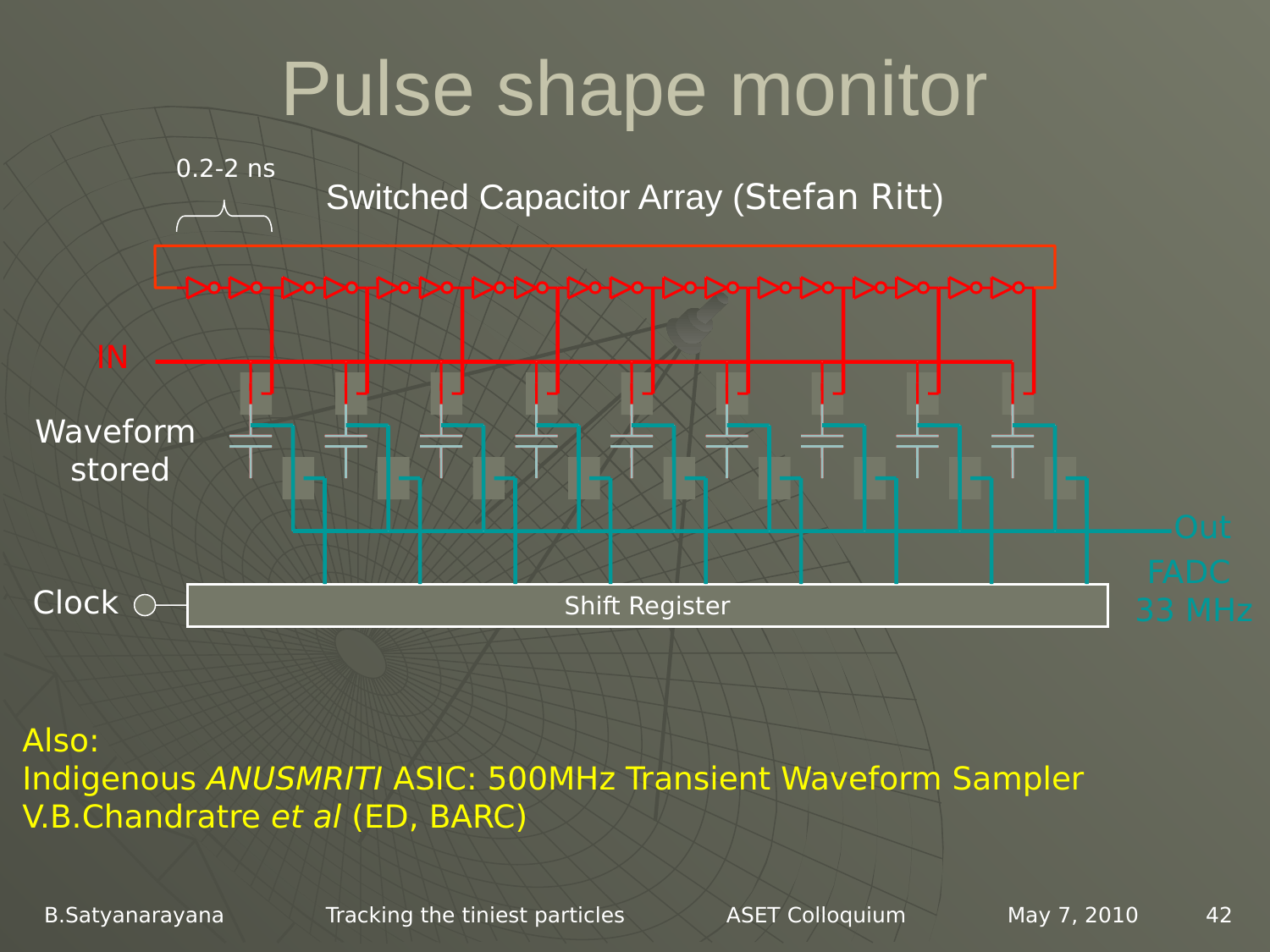

# Pulse shape monitor
0.2-2 ns
Switched Capacitor Array (Stefan Ritt)

IN

Waveform
stored

Out

FADC
33 MHz
Clock
Shift Register

Also:
Indigenous ANUSMRITI ASIC: 500MHz Transient Waveform Sampler
V.B.Chandratre et al (ED, BARC)
B.Satyanarayana               Tracking the tiniest particles               ASET Colloquium               May 7, 2010
42